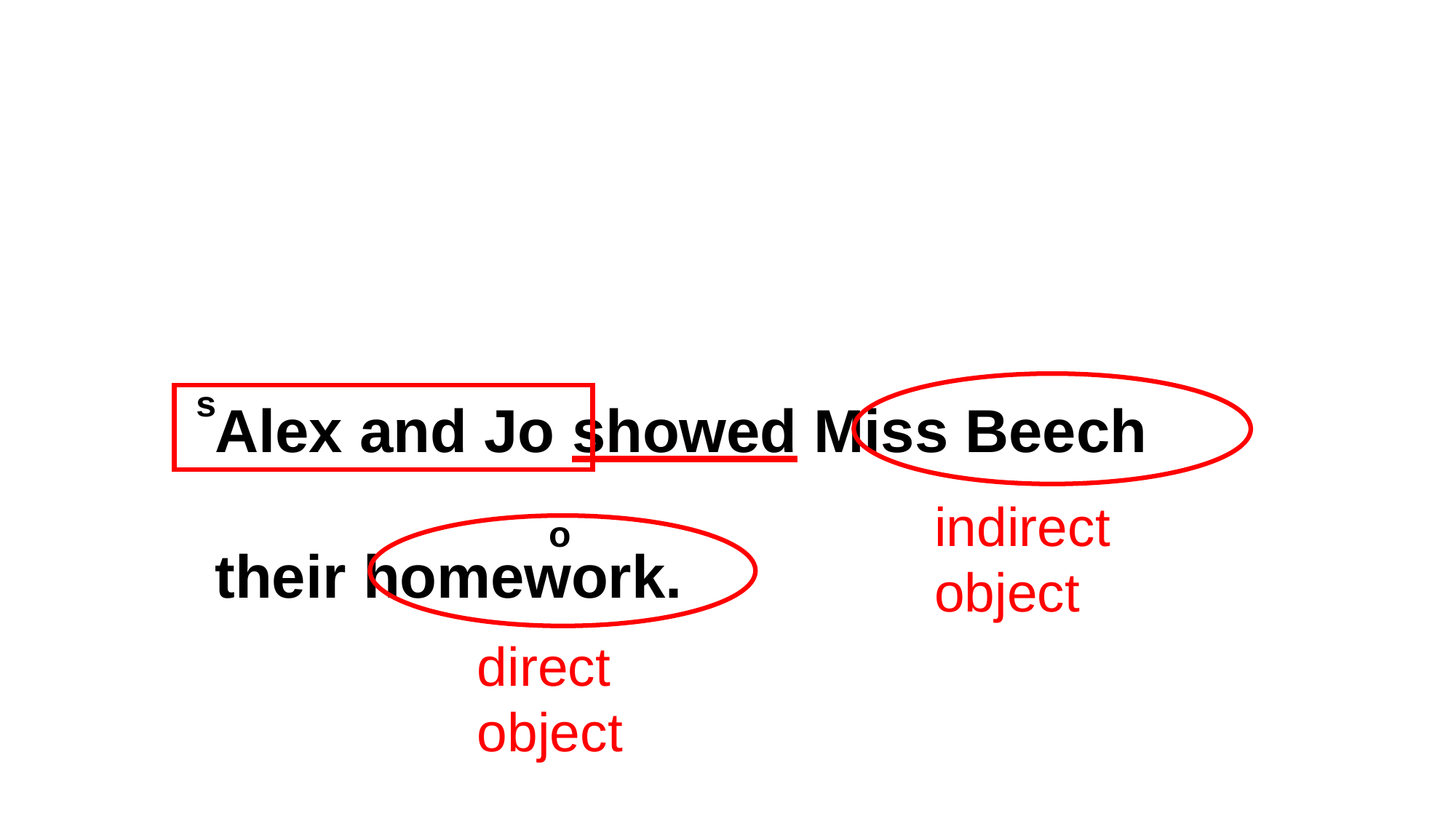

s

Alex and Jo showed Miss Beech

their homework.
indirect
object
o

direct
object